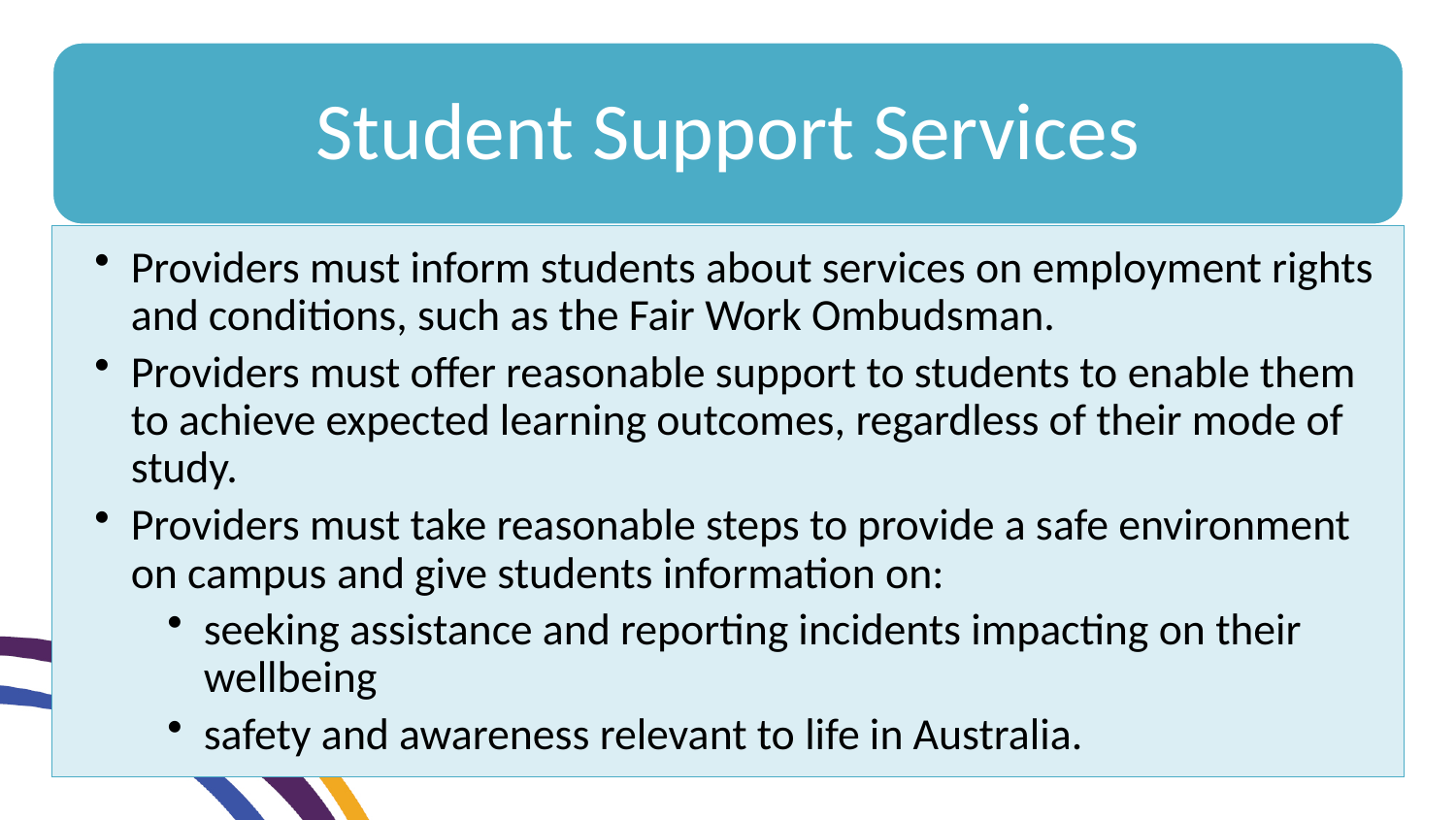

Student Support Services

Providers must inform students about services on employment rights and conditions, such as the Fair Work Ombudsman.
Providers must offer reasonable support to students to enable them to achieve expected learning outcomes, regardless of their mode of study.
Providers must take reasonable steps to provide a safe environment on campus and give students information on:
seeking assistance and reporting incidents impacting on their wellbeing
safety and awareness relevant to life in Australia.